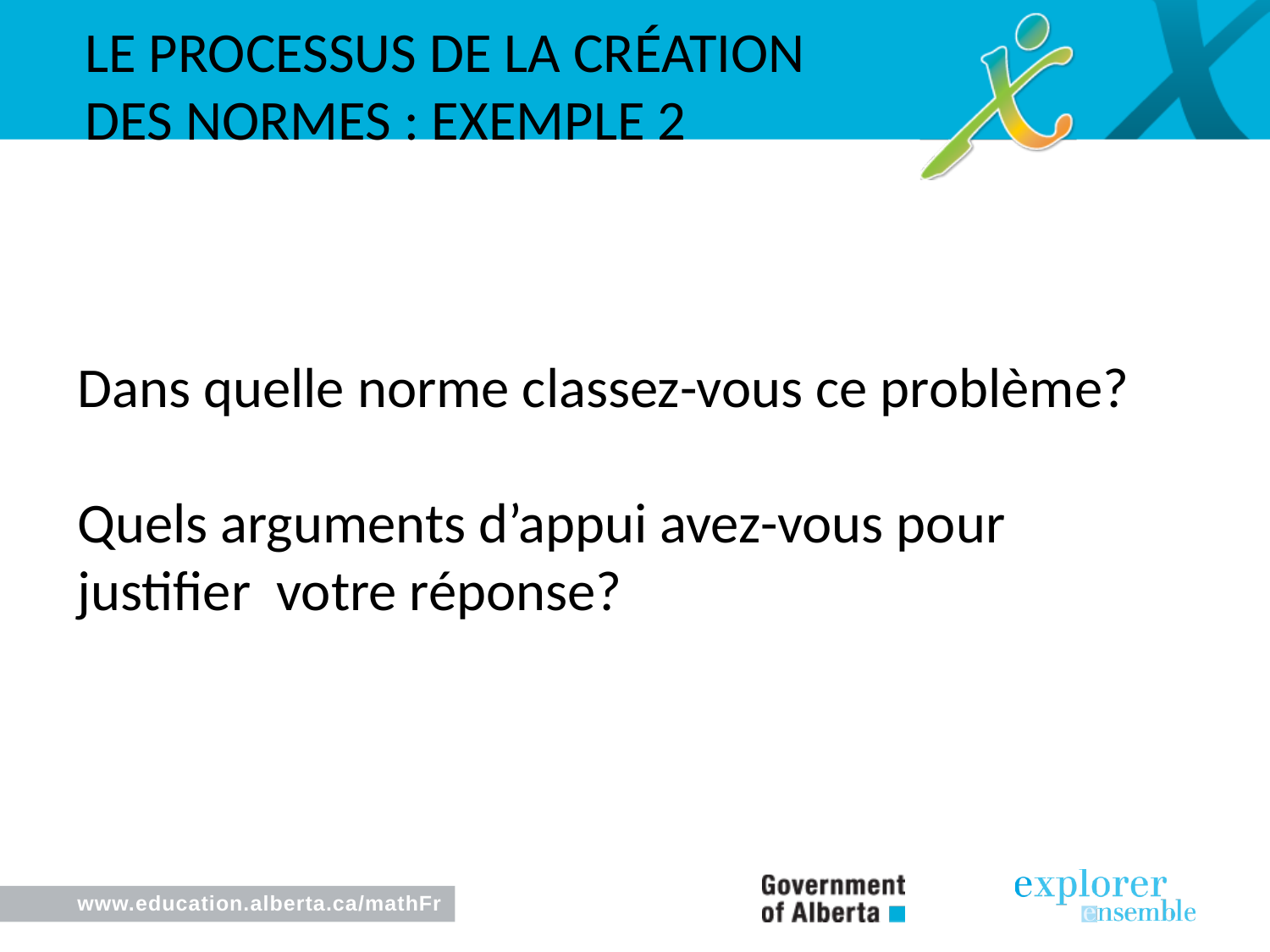

Le processus de LA création des normes : exemple 2

Dans quelle norme classez-vous ce problème?

Quels arguments d’appui avez-vous pour   justifier  votre réponse?